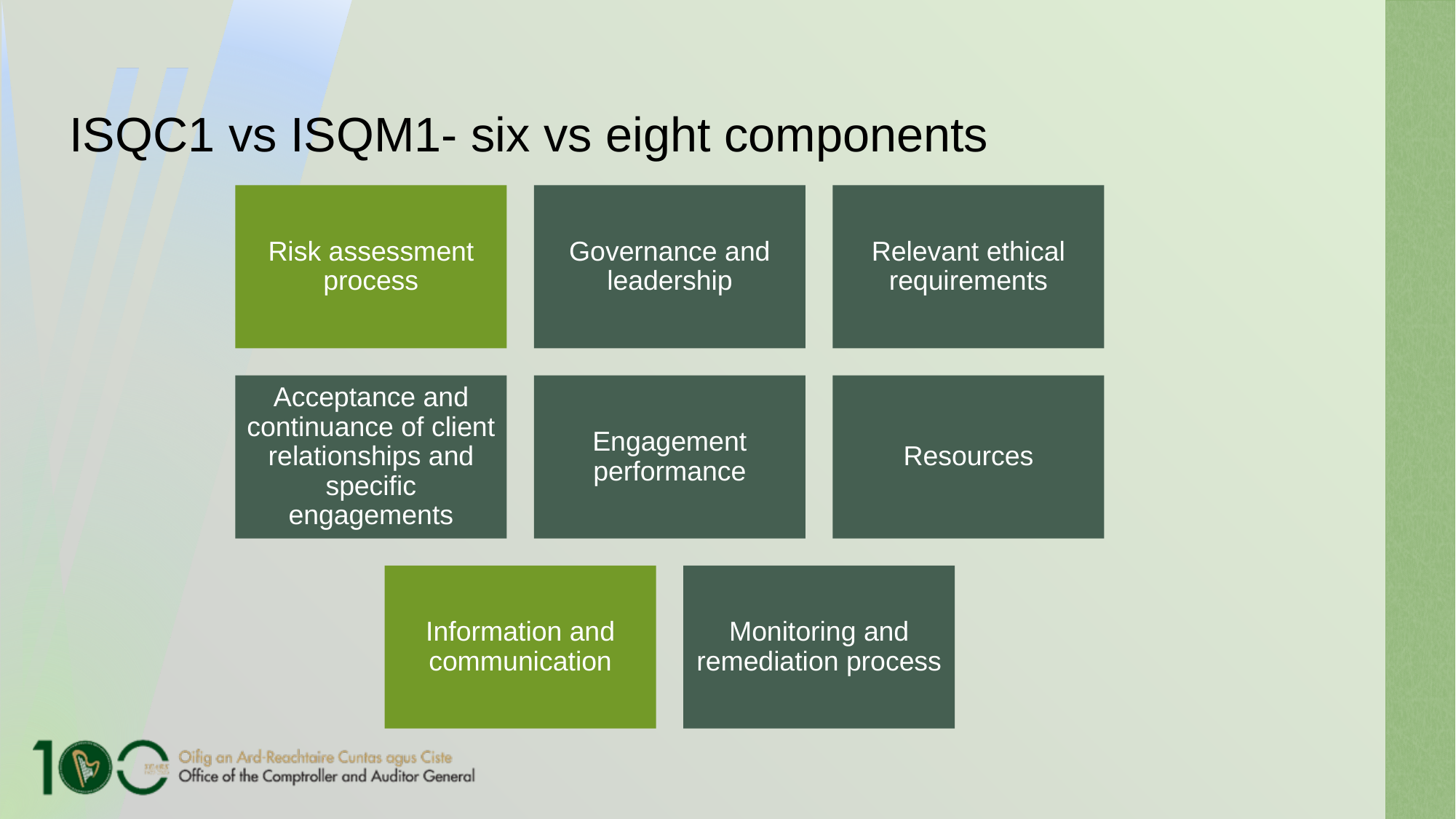

# ISQC1 vs ISQM1- six vs eight components
Risk assessment process
Governance and leadership
Relevant ethical requirements
Acceptance and continuance of client relationships and specific engagements
Engagement performance
Resources
Information and communication
Monitoring and remediation process